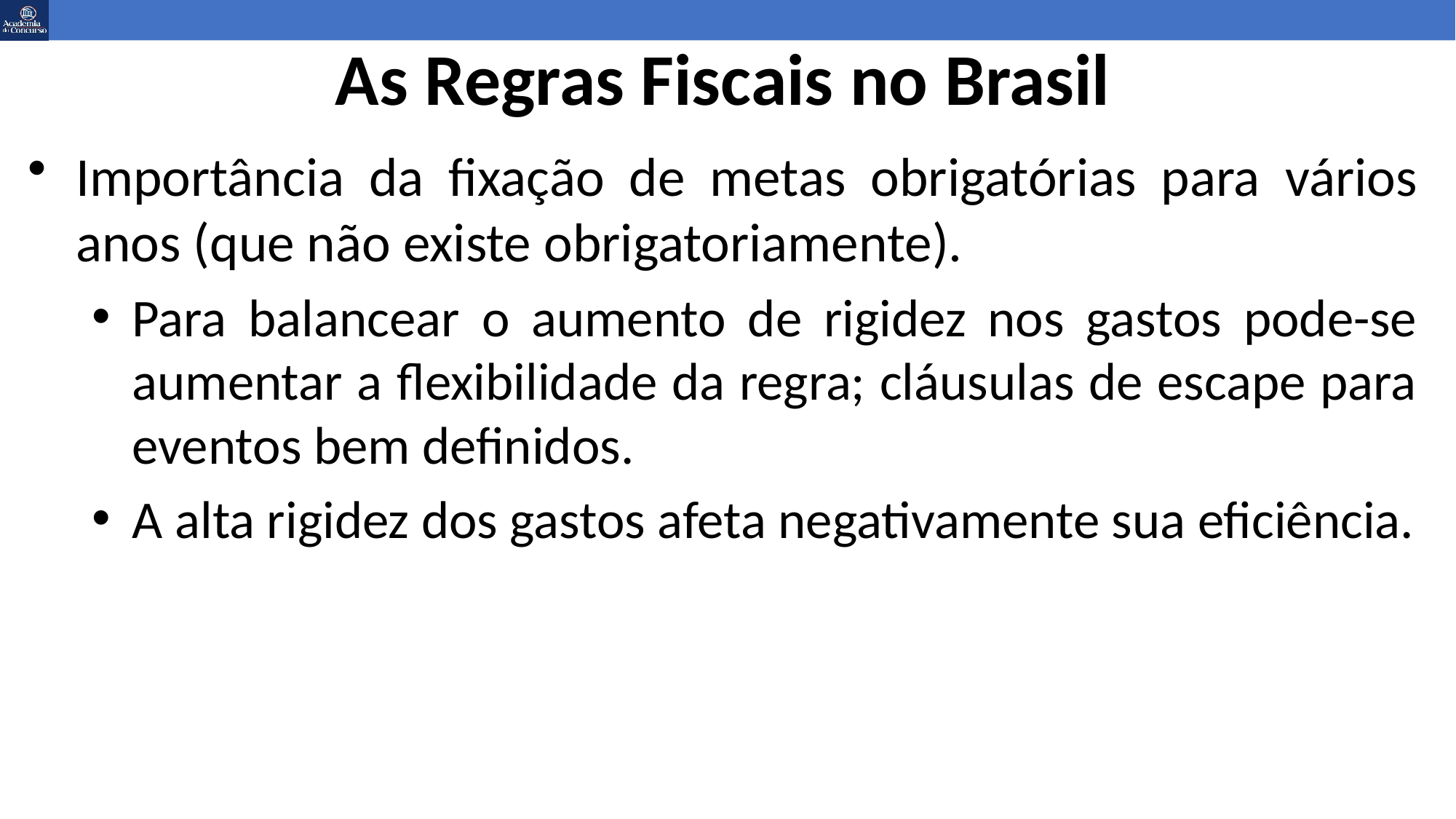

As Regras Fiscais no Brasil
# Importância da fixação de metas obrigatórias para vários anos (que não existe obrigatoriamente).
Para balancear o aumento de rigidez nos gastos pode-se aumentar a flexibilidade da regra; cláusulas de escape para eventos bem definidos.
A alta rigidez dos gastos afeta negativamente sua eficiência.